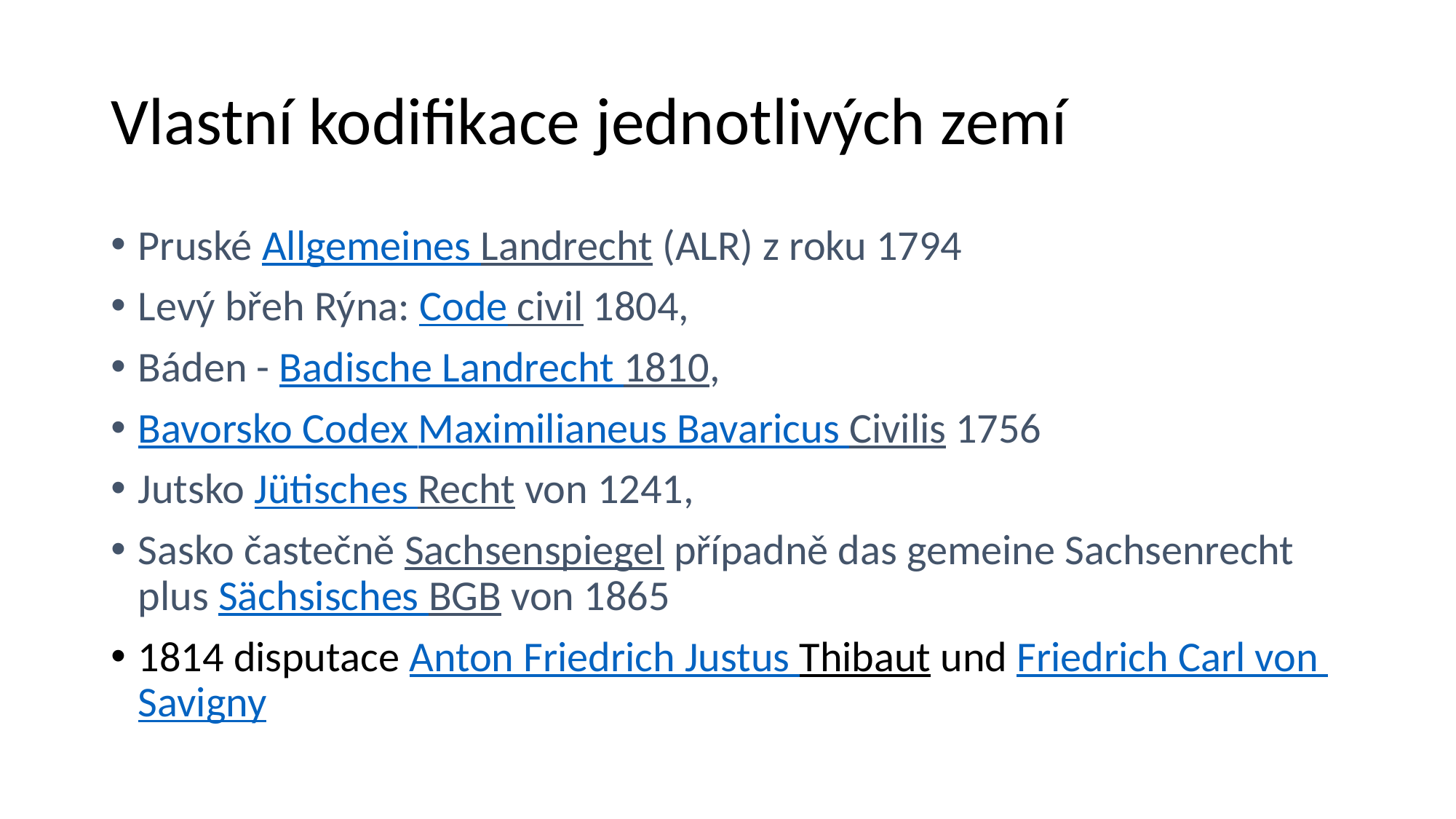

# Vlastní kodifikace jednotlivých zemí
Pruské Allgemeines Landrecht (ALR) z roku 1794
Levý břeh Rýna: Code civil 1804,
Báden - Badische Landrecht 1810,
Bavorsko Codex Maximilianeus Bavaricus Civilis 1756
Jutsko Jütisches Recht von 1241,
Sasko častečně Sachsenspiegel případně das gemeine Sachsenrecht plus Sächsisches BGB von 1865
1814 disputace Anton Friedrich Justus Thibaut und Friedrich Carl von Savigny